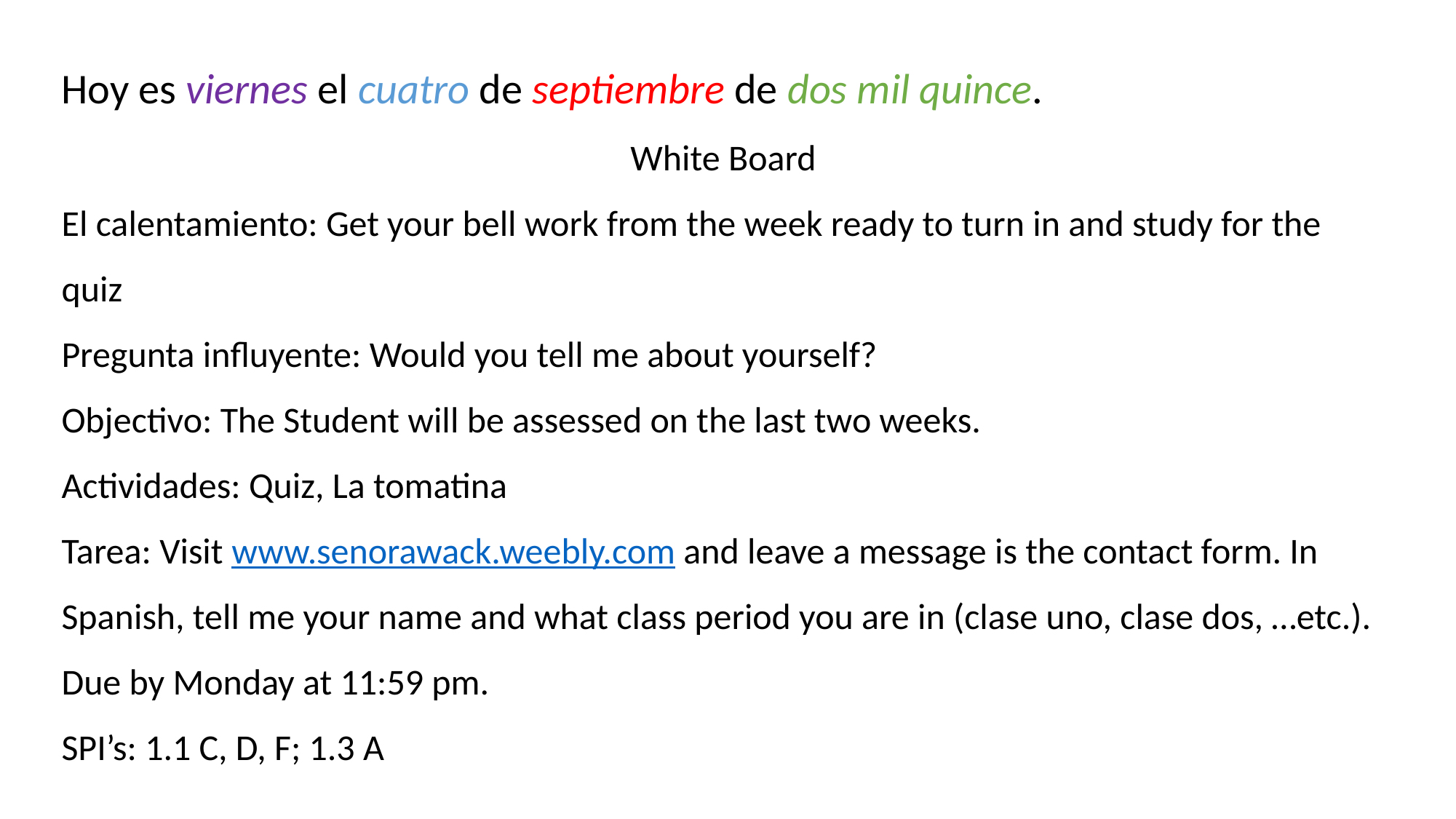

Hoy es viernes el cuatro de septiembre de dos mil quince.
White Board
El calentamiento: Get your bell work from the week ready to turn in and study for the quiz
Pregunta influyente: Would you tell me about yourself?
Objectivo: The Student will be assessed on the last two weeks.
Actividades: Quiz, La tomatina
Tarea: Visit www.senorawack.weebly.com and leave a message is the contact form. In Spanish, tell me your name and what class period you are in (clase uno, clase dos, …etc.). Due by Monday at 11:59 pm.
SPI’s: 1.1 C, D, F; 1.3 A